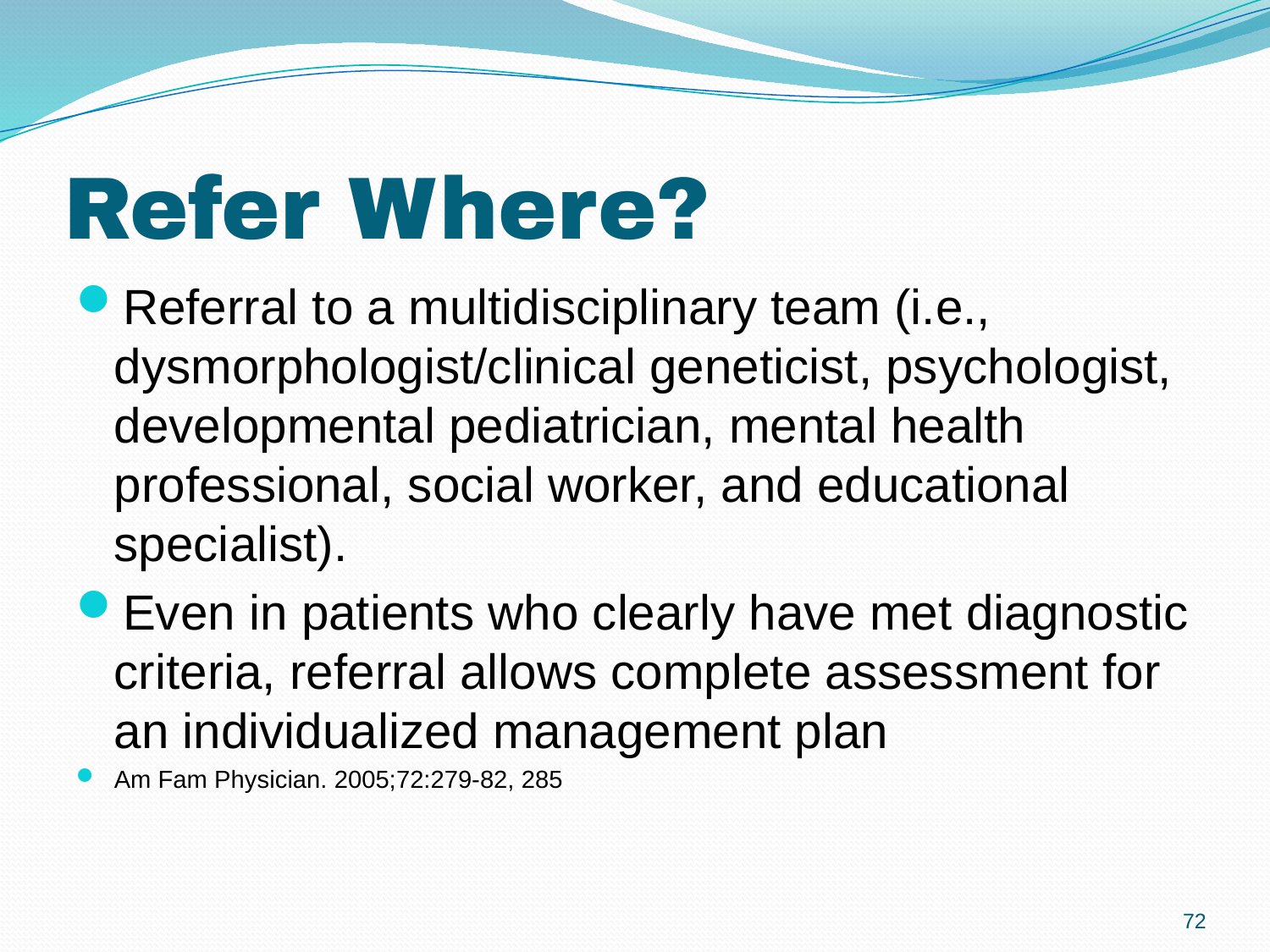

# Refer Where?
Referral to a multidisciplinary team (i.e., dysmorphologist/clinical geneticist, psychologist, developmental pediatrician, mental health professional, social worker, and educational specialist).
Even in patients who clearly have met diagnostic criteria, referral allows complete assessment for an individualized management plan
Am Fam Physician. 2005;72:279-82, 285
72